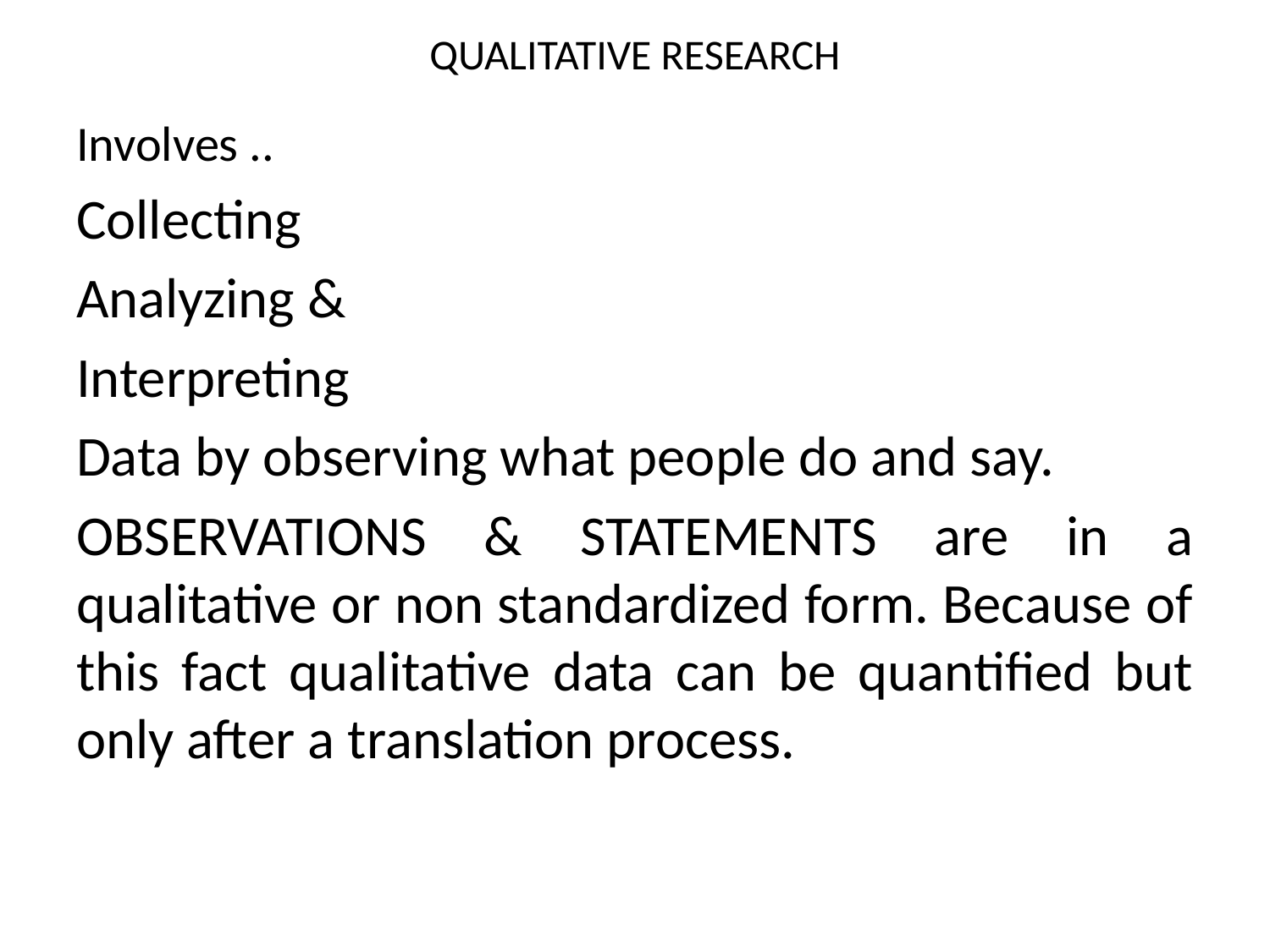

# QUALITATIVE RESEARCH
Involves ..
Collecting
Analyzing &
Interpreting
Data by observing what people do and say.
OBSERVATIONS & STATEMENTS are in a qualitative or non standardized form. Because of this fact qualitative data can be quantified but only after a translation process.